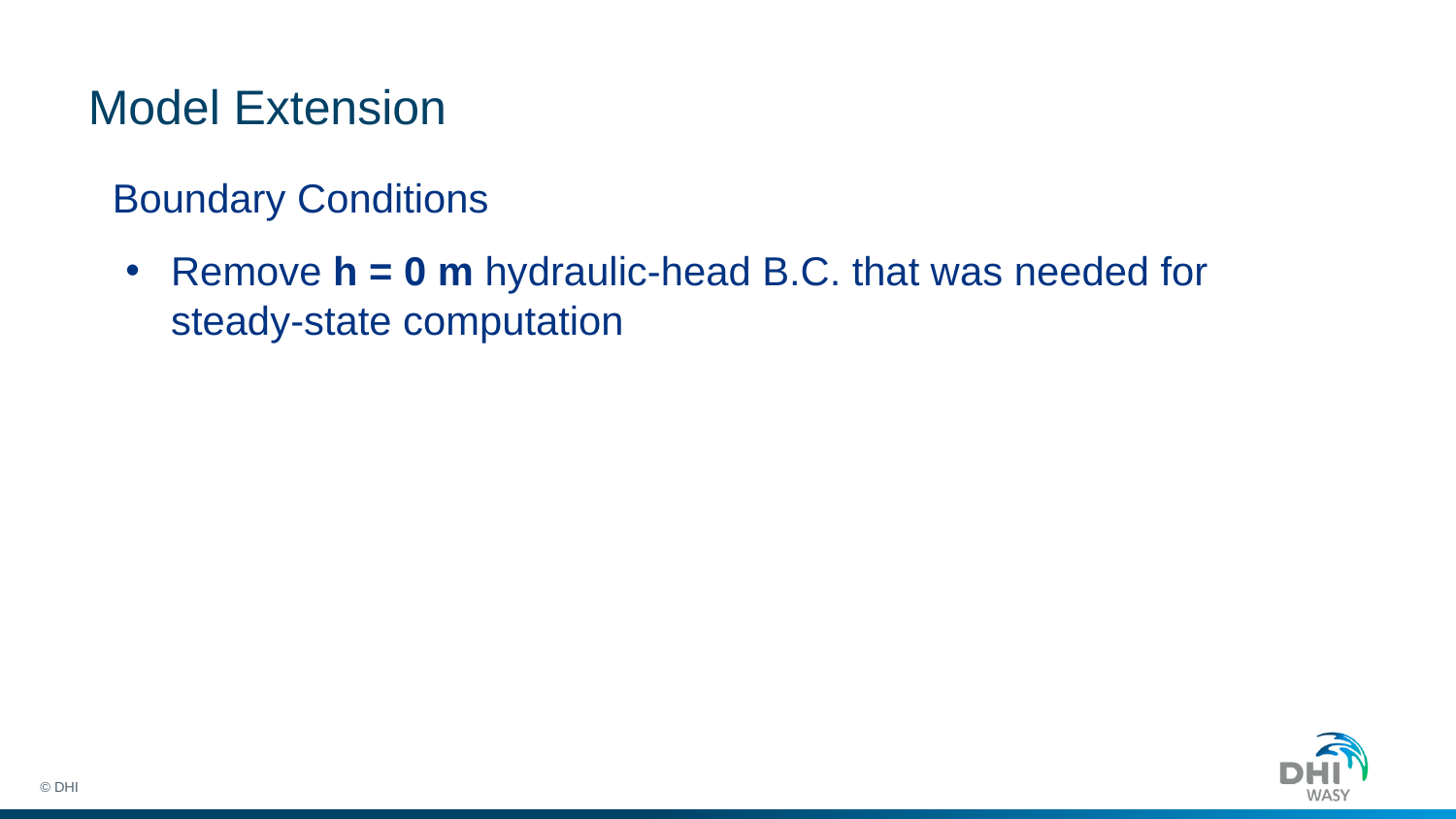

# Model Extension
Boundary Conditions
Remove h = 0 m hydraulic-head B.C. that was needed for steady-state computation
© DHI